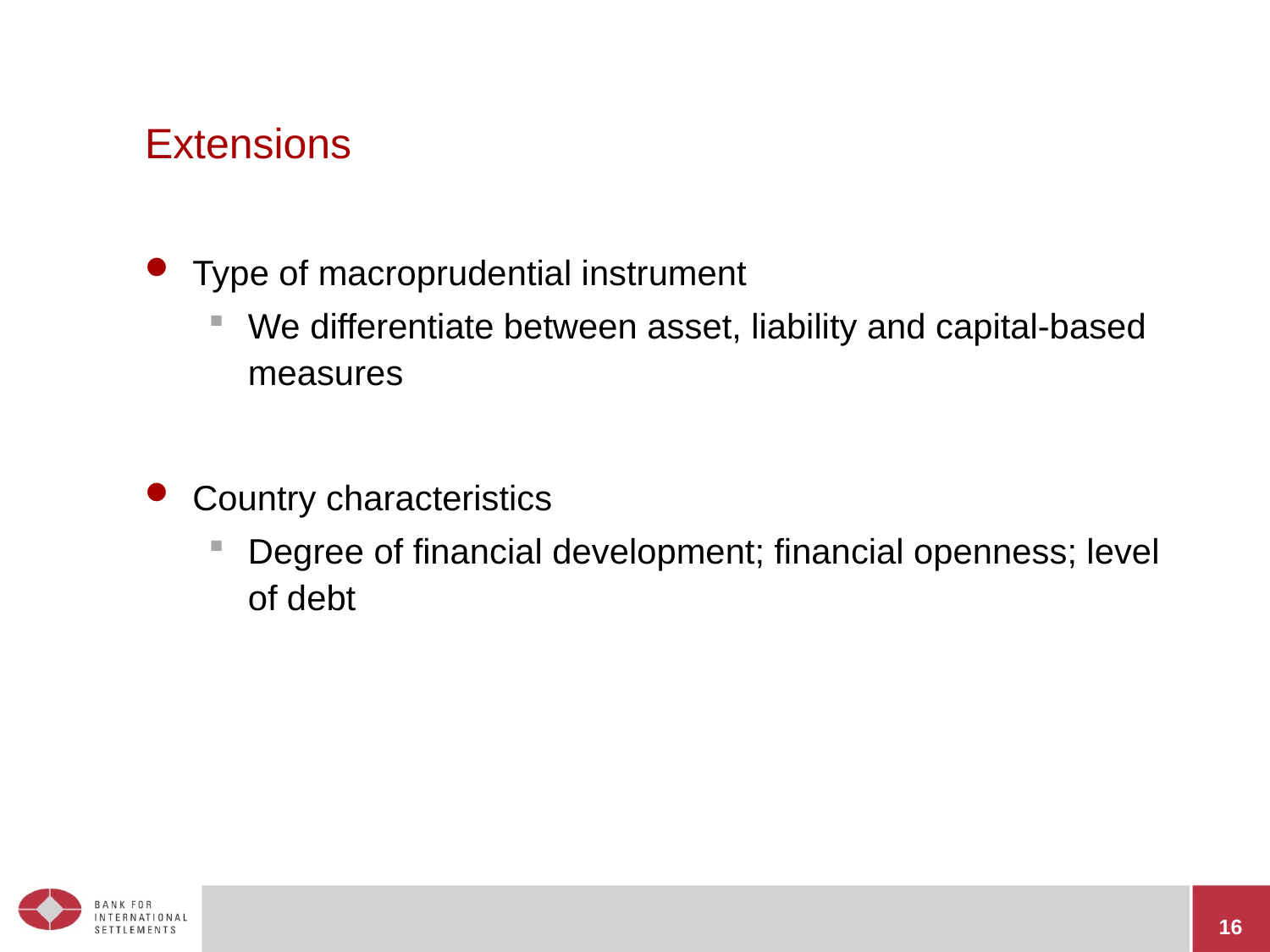

# Extensions
Type of macroprudential instrument
We differentiate between asset, liability and capital-based measures

Country characteristics
Degree of financial development; financial openness; level of debt
16